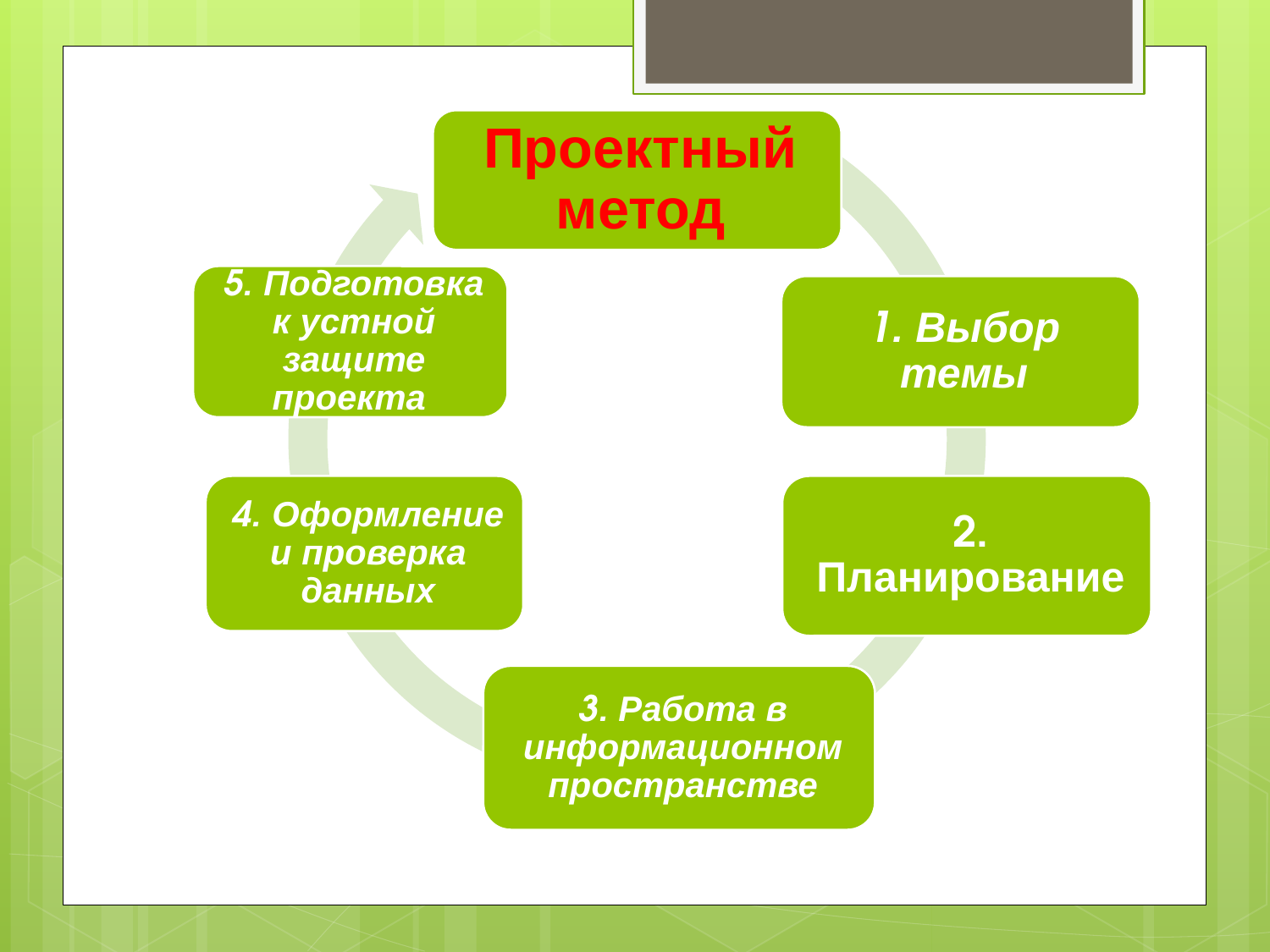

Проектный метод
1. Выбор темы
2. Планирование
3. Работа в информационном пространстве
4. Оформление и проверка данных
5. Подготовка к устной защите проекта